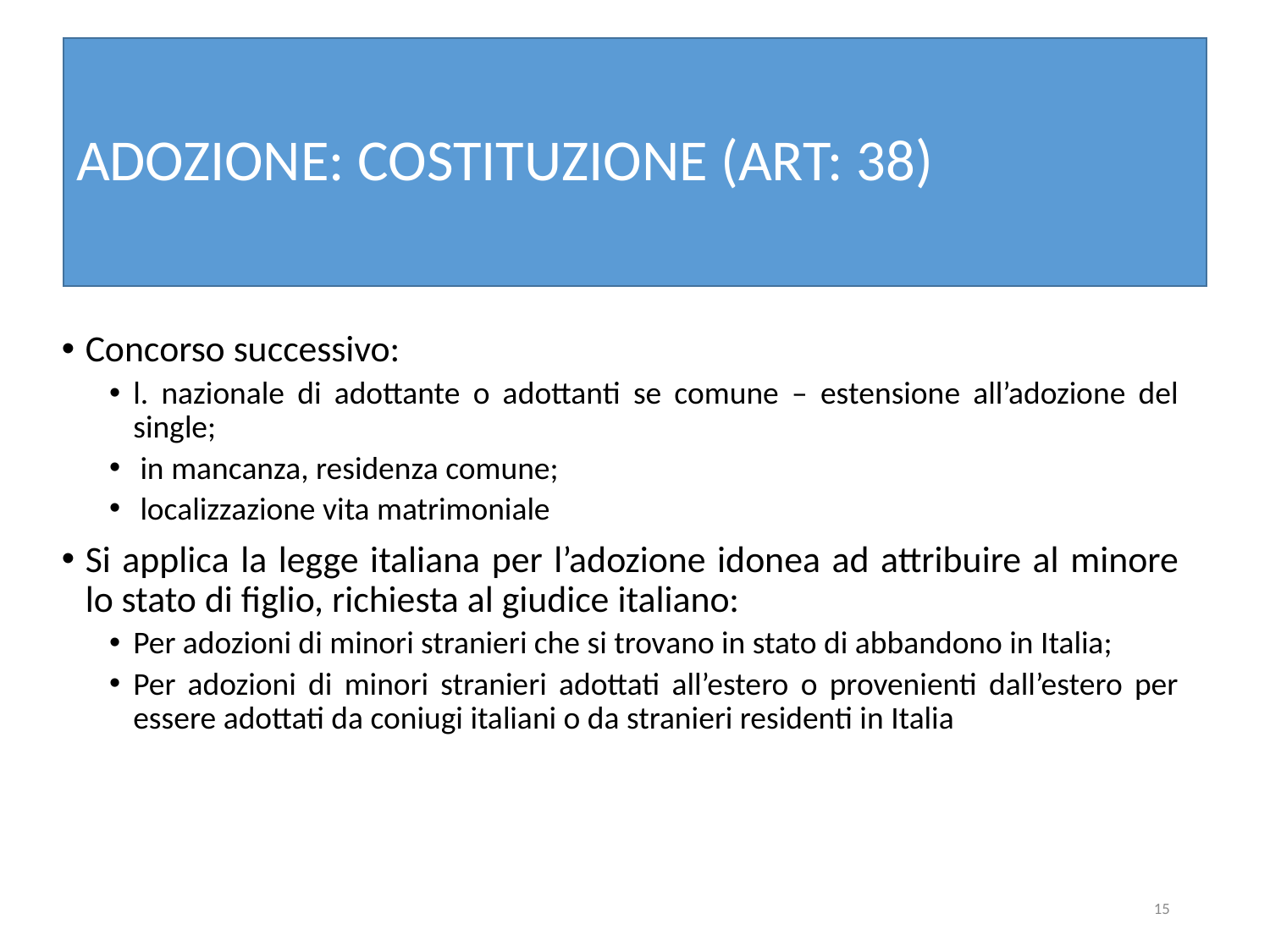

# ADOZIONE: COSTITUZIONE (ART: 38)
Concorso successivo:
l. nazionale di adottante o adottanti se comune – estensione all’adozione del single;
 in mancanza, residenza comune;
 localizzazione vita matrimoniale
Si applica la legge italiana per l’adozione idonea ad attribuire al minore lo stato di figlio, richiesta al giudice italiano:
Per adozioni di minori stranieri che si trovano in stato di abbandono in Italia;
Per adozioni di minori stranieri adottati all’estero o provenienti dall’estero per essere adottati da coniugi italiani o da stranieri residenti in Italia
15